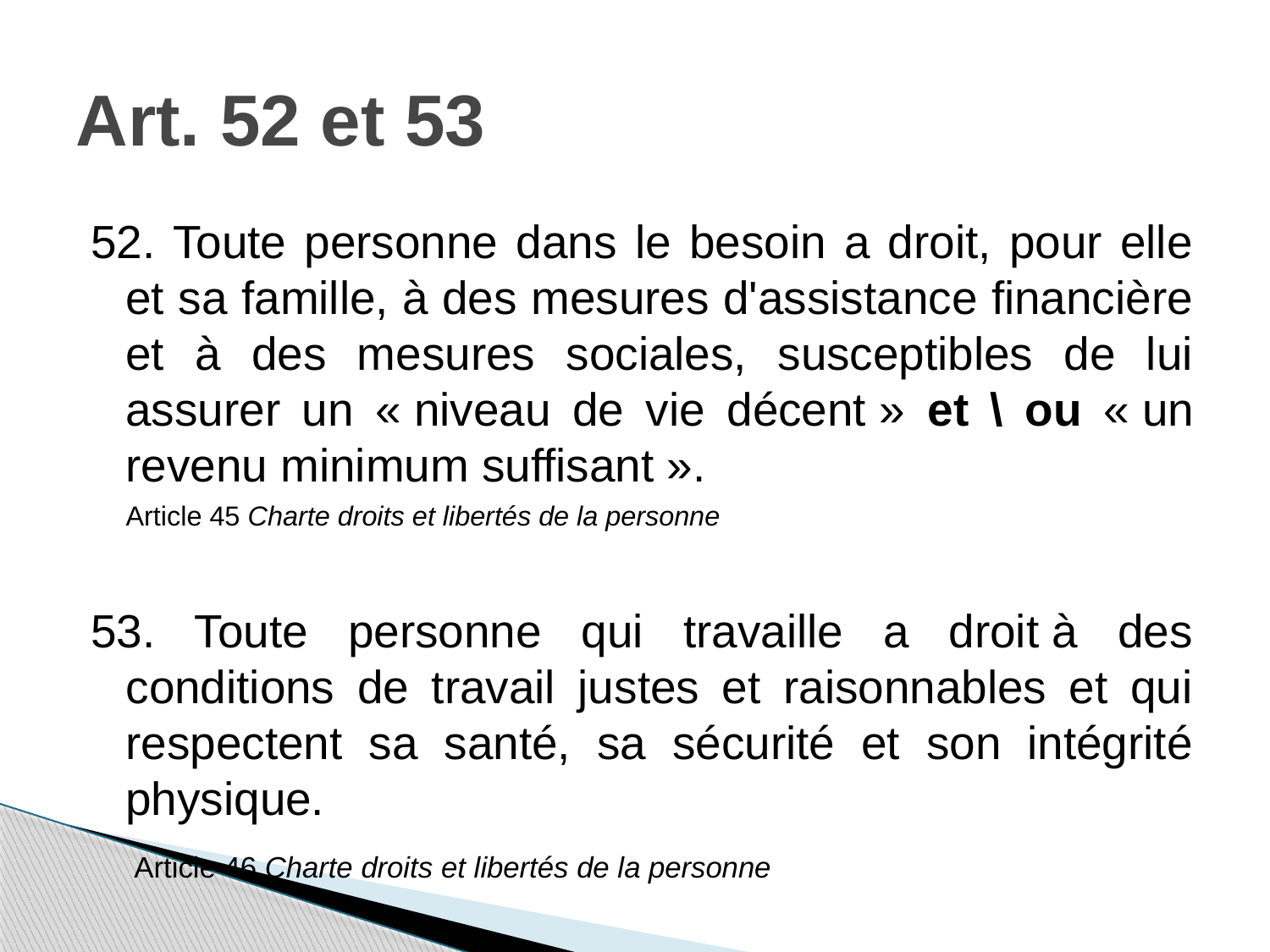

# Art. 52 et 53
52. Toute personne dans le besoin a droit, pour elle et sa famille, à des mesures d'assistance financière et à des mesures sociales, susceptibles de lui assurer un « niveau de vie décent » et \ ou « un revenu minimum suffisant ».
				Article 45 Charte droits et libertés de la personne

53. Toute personne qui travaille a droit à des conditions de travail justes et raisonnables et qui respectent sa santé, sa sécurité et son intégrité physique.
				 Article 46 Charte droits et libertés de la personne